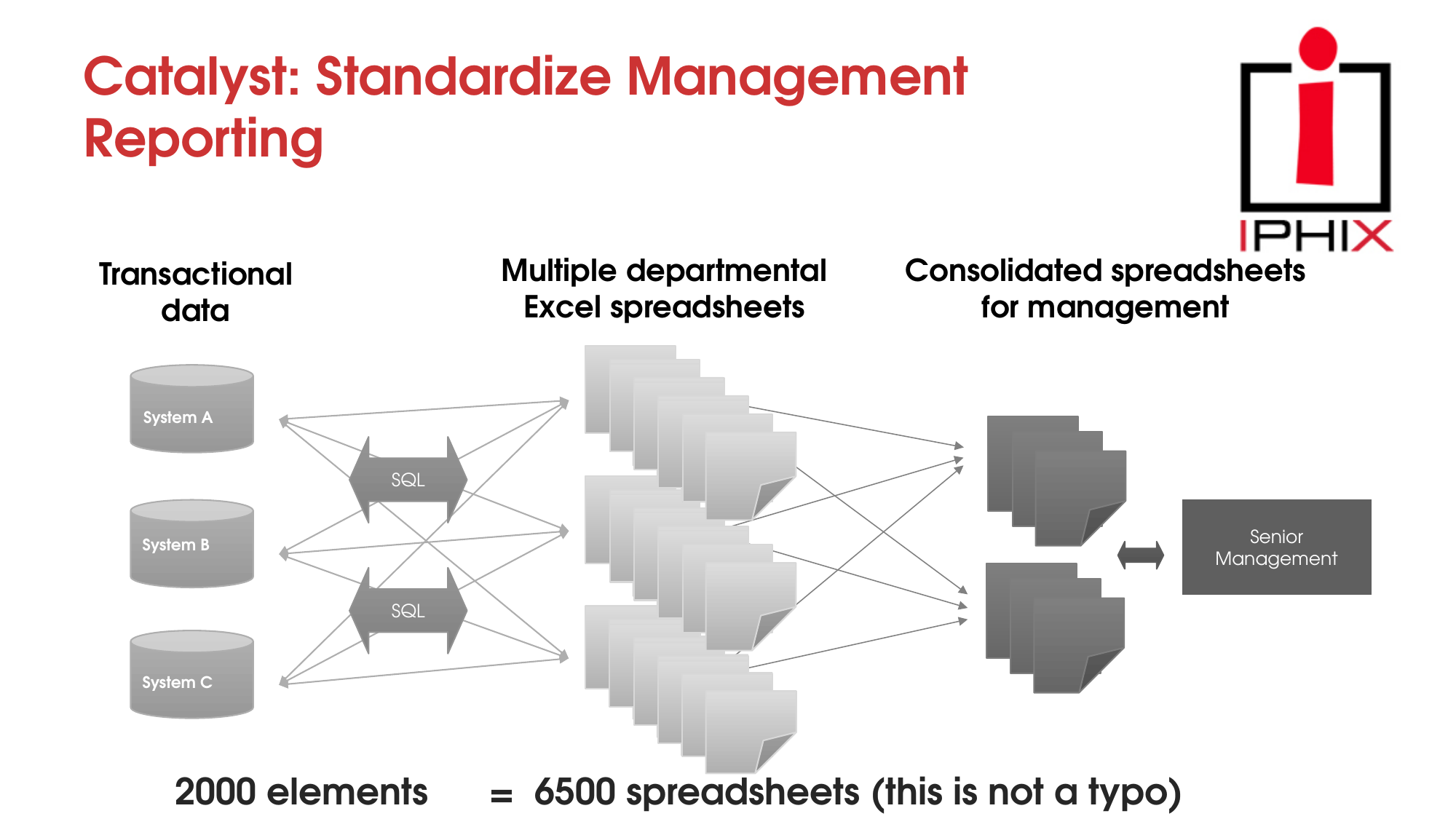

# Catalyst: Standardize Management Reporting
Multiple departmental Excel spreadsheets
Consolidated spreadsheets for management
Transactional data

System A
System B
System C

SQL
SQL

Senior Management

2000 elements
6500 spreadsheets (this is not a typo)
=